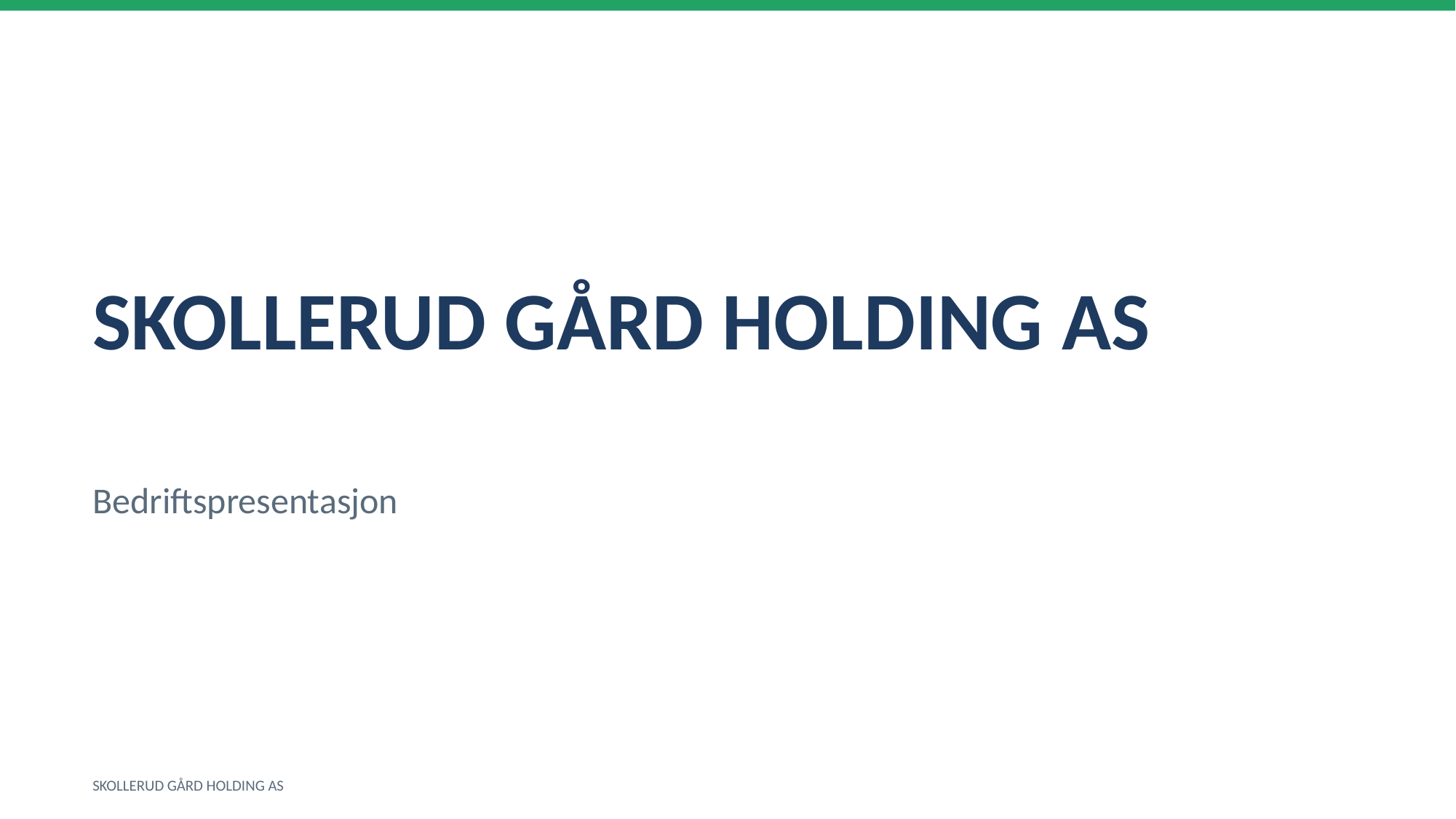

SKOLLERUD GÅRD HOLDING AS
Bedriftspresentasjon
SKOLLERUD GÅRD HOLDING AS